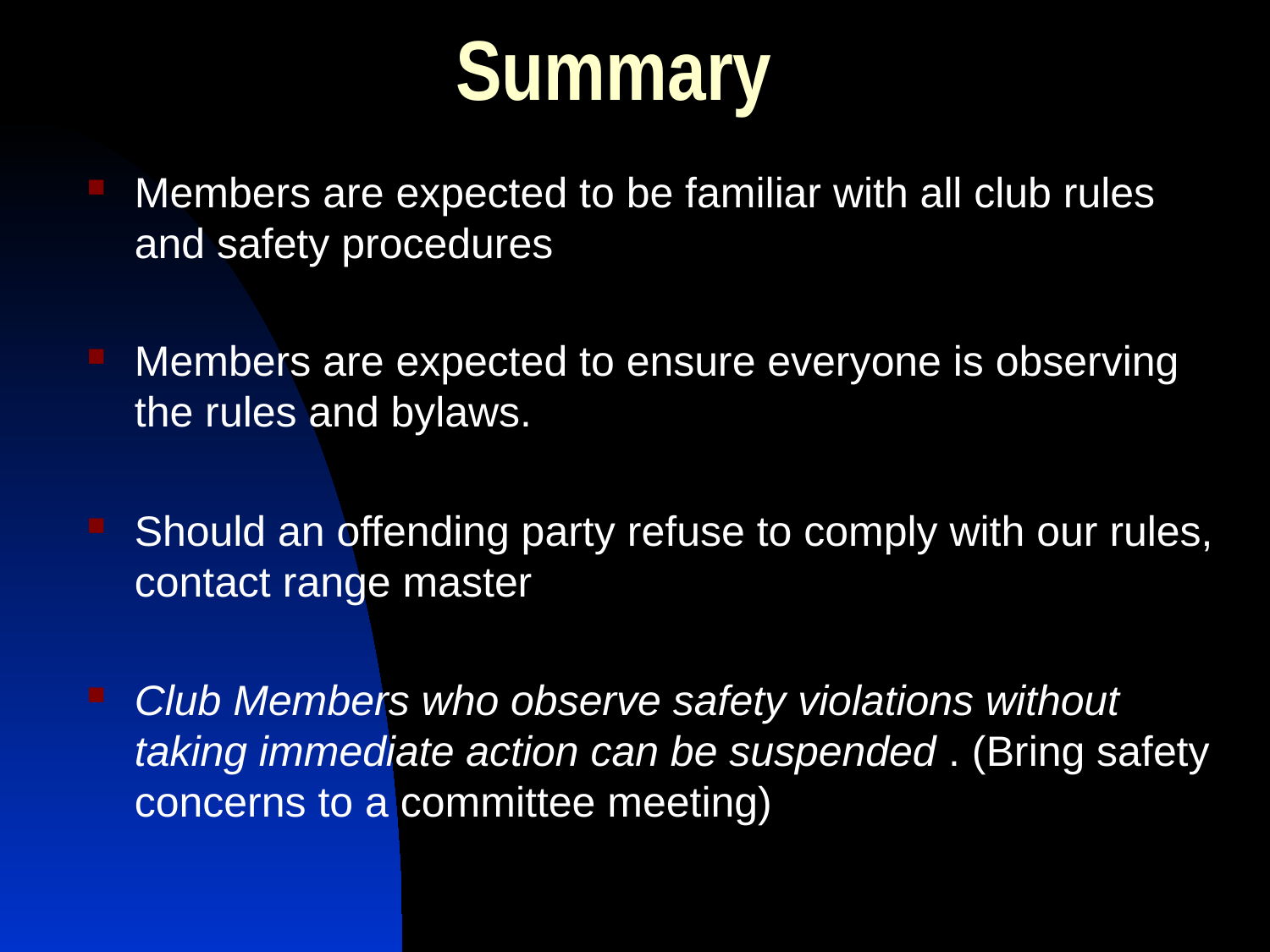

Summary
Members are expected to be familiar with all club rules and safety procedures

Members are expected to ensure everyone is observing the rules and bylaws.

Should an offending party refuse to comply with our rules, contact range master

Club Members who observe safety violations without taking immediate action can be suspended . (Bring safety concerns to a committee meeting)